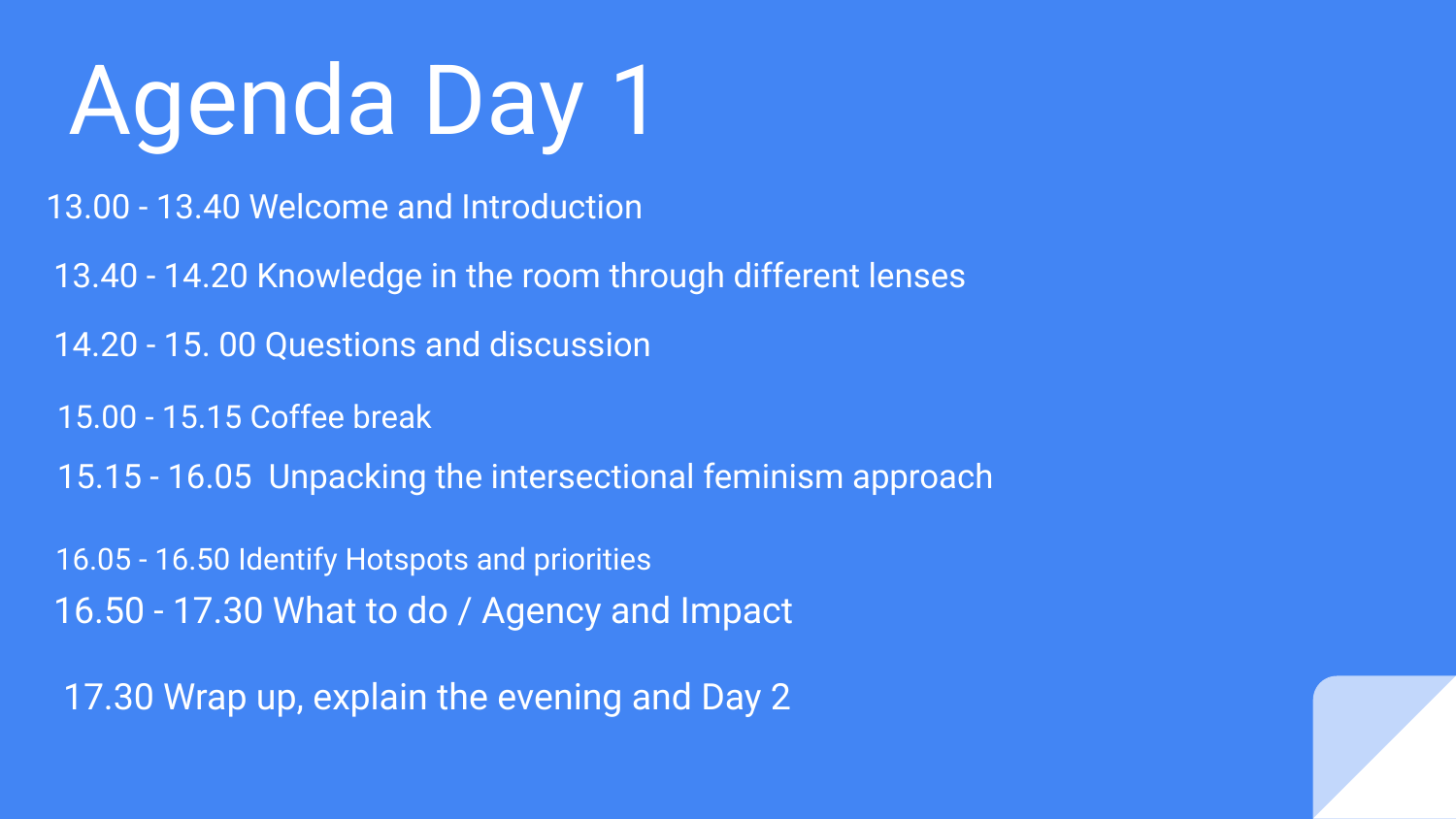

# Agenda Day 1
13.00 - 13.40 Welcome and Introduction
13.40 - 14.20 Knowledge in the room through different lenses
14.20 - 15. 00 Questions and discussion
15.00 - 15.15 Coffee break
15.15 - 16.05  Unpacking the intersectional feminism approach

16.05 - 16.50 Identify Hotspots and priorities
16.50 - 17.30 What to do / Agency and Impact
17.30 Wrap up, explain the evening and Day 2